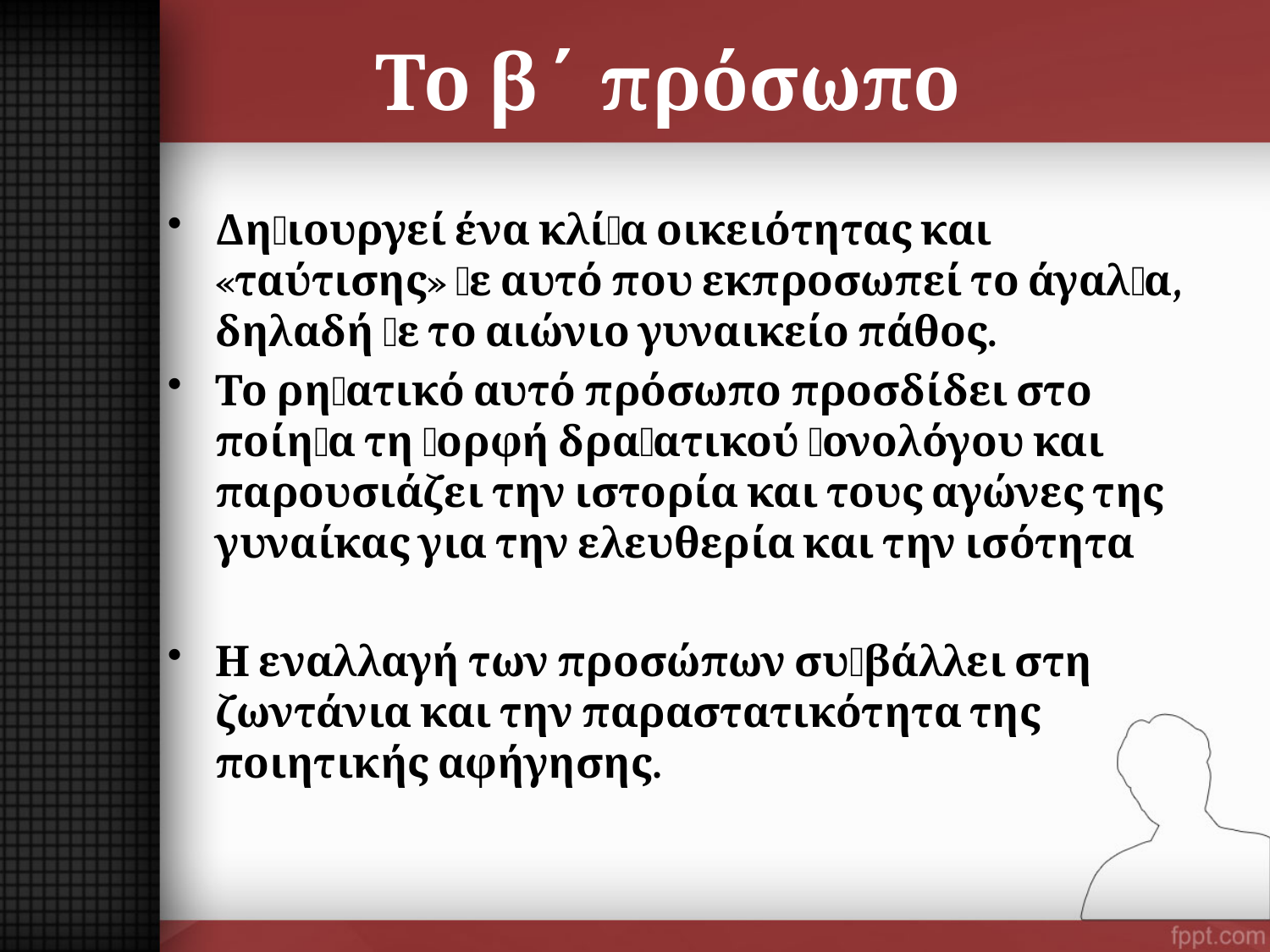

# Το β΄ πρόσωπο
Δημιουργεί ένα κλίμα οικειότητας και «ταύτισης» με αυτό που εκπροσωπεί το άγαλμα, δηλαδή με το αιώνιο γυναικείο πάθος.
Το ρηματικό αυτό πρόσωπο προσδίδει στο ποίημα τη μορφή δραματικού μονολόγου και παρουσιάζει την ιστορία και τους αγώνες της γυναίκας για την ελευθερία και την ισότητα

Η εναλλαγή των προσώπων συμβάλλει στη ζωντάνια και την παραστατικότητα της ποιητικής αφήγησης.